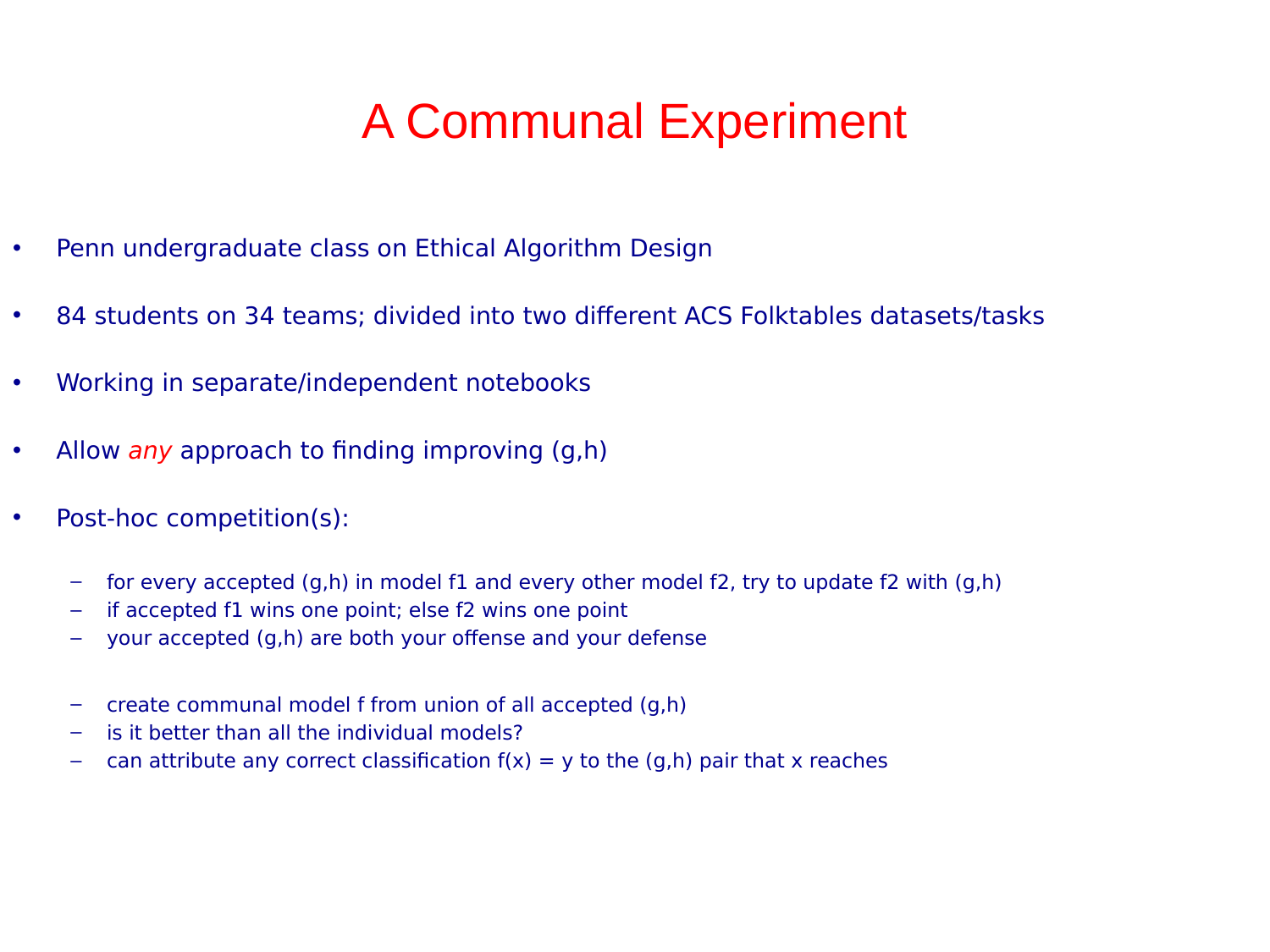

A Communal Experiment

Penn undergraduate class on Ethical Algorithm Design

84 students on 34 teams; divided into two different ACS Folktables datasets/tasks

Working in separate/independent notebooks

Allow any approach to finding improving (g,h)

Post-hoc competition(s):

for every accepted (g,h) in model f1 and every other model f2, try to update f2 with (g,h)
if accepted f1 wins one point; else f2 wins one point
your accepted (g,h) are both your offense and your defense

create communal model f from union of all accepted (g,h)
is it better than all the individual models?
can attribute any correct classification f(x) = y to the (g,h) pair that x reaches